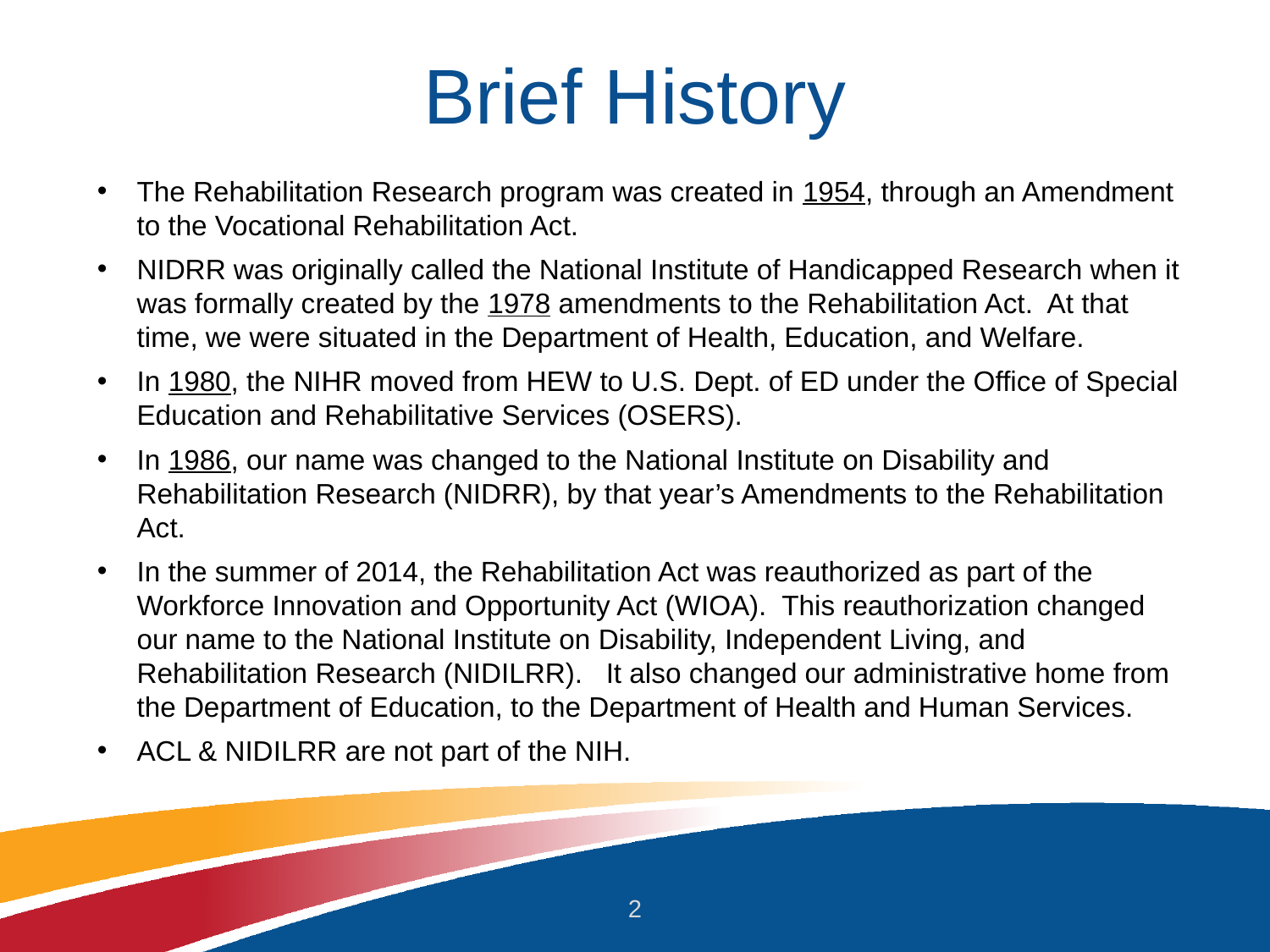

# Brief History
The Rehabilitation Research program was created in 1954, through an Amendment to the Vocational Rehabilitation Act.
NIDRR was originally called the National Institute of Handicapped Research when it was formally created by the 1978 amendments to the Rehabilitation Act.  At that time, we were situated in the Department of Health, Education, and Welfare.
In 1980, the NIHR moved from HEW to U.S. Dept. of ED under the Office of Special Education and Rehabilitative Services (OSERS).
In 1986, our name was changed to the National Institute on Disability and Rehabilitation Research (NIDRR), by that year’s Amendments to the Rehabilitation Act.
In the summer of 2014, the Rehabilitation Act was reauthorized as part of the Workforce Innovation and Opportunity Act (WIOA).  This reauthorization changed our name to the National Institute on Disability, Independent Living, and Rehabilitation Research (NIDILRR).   It also changed our administrative home from the Department of Education, to the Department of Health and Human Services.
ACL & NIDILRR are not part of the NIH.
2